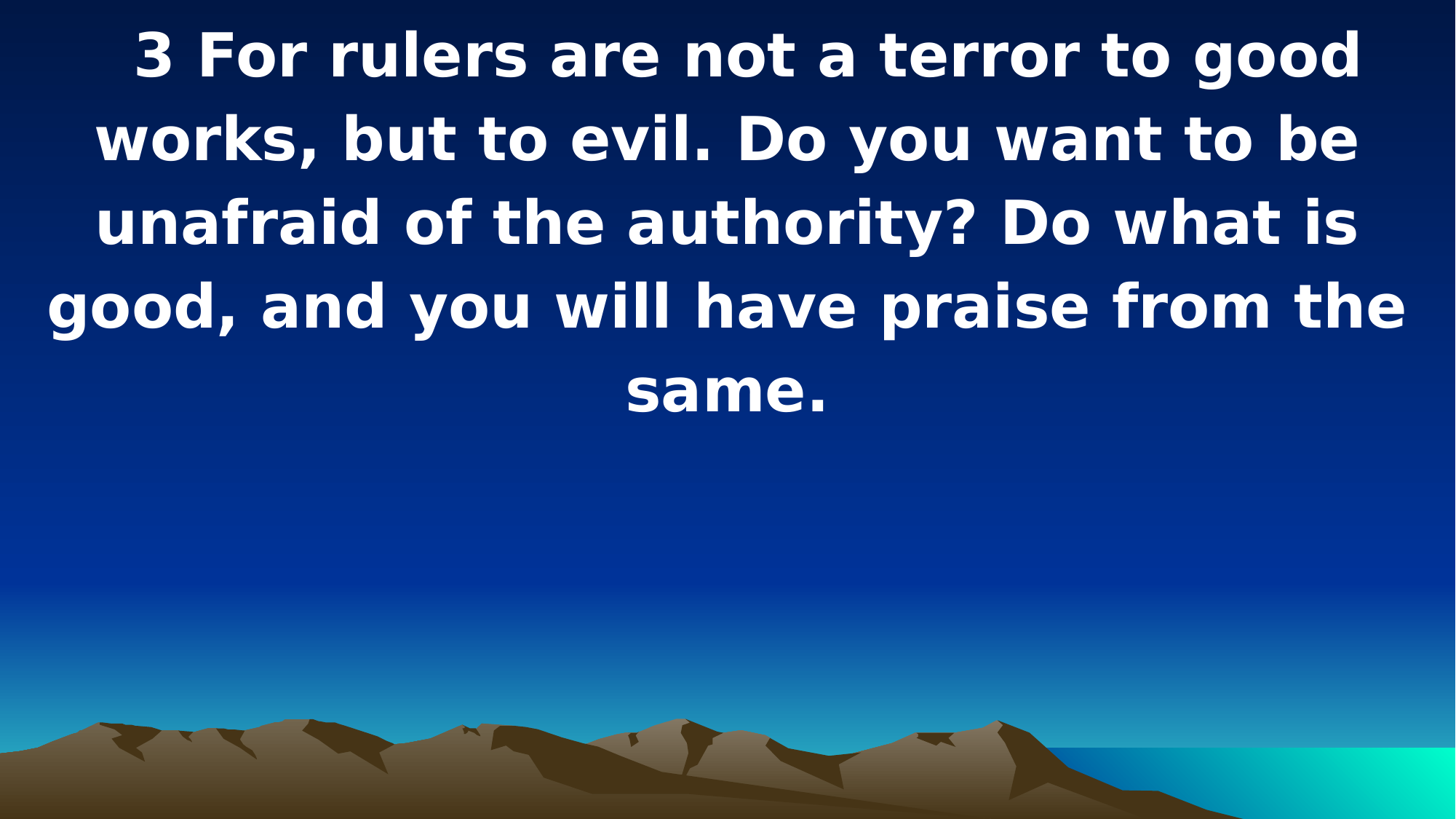

3 For rulers are not a terror to good works, but to evil. Do you want to be unafraid of the authority? Do what is good, and you will have praise from the same.